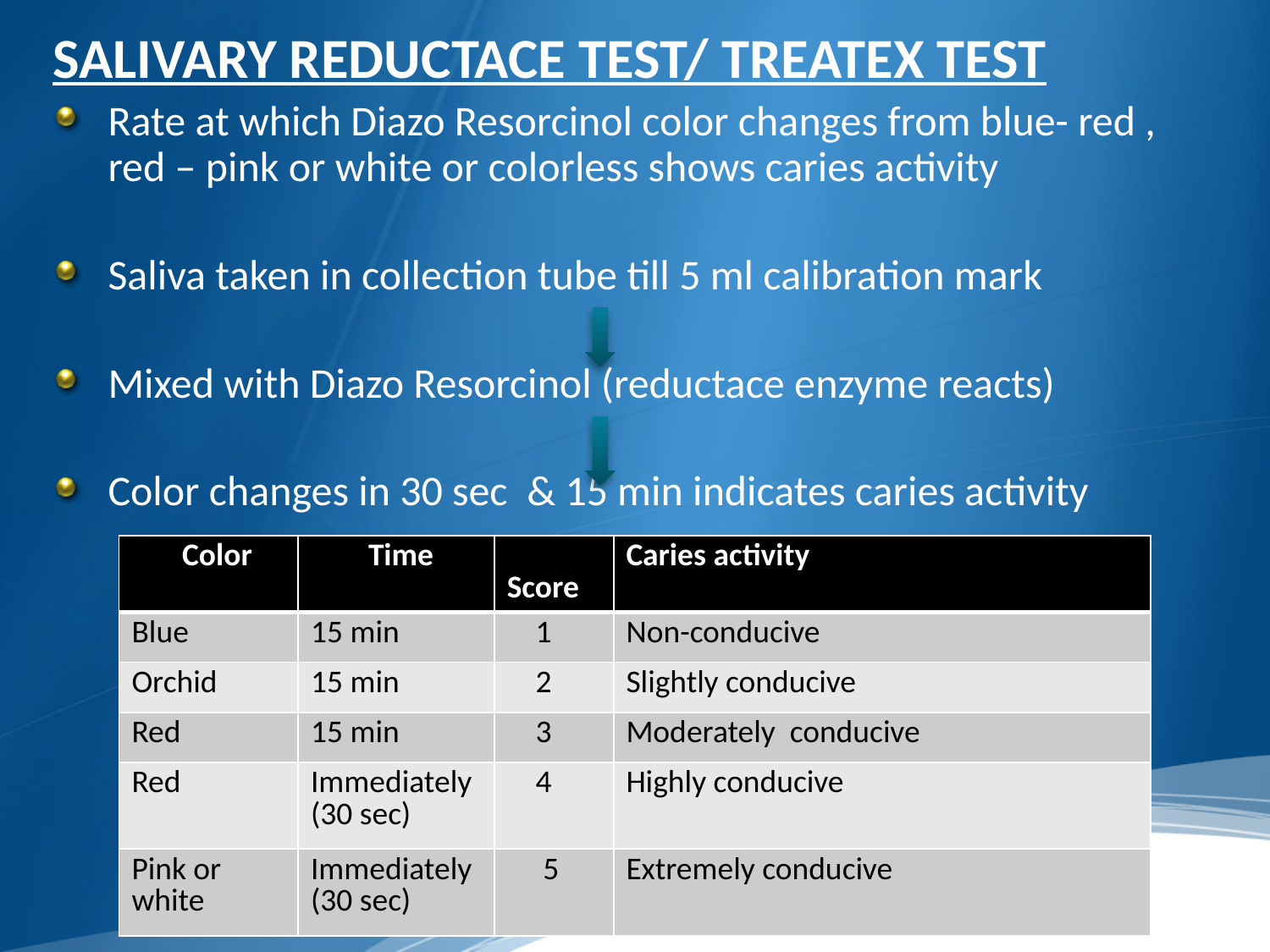

SALIVARY REDUCTACE TEST/ TREATEX TEST
Rate at which Diazo Resorcinol color changes from blue- red , red – pink or white or colorless shows caries activity

Saliva taken in collection tube till 5 ml calibration mark

Mixed with Diazo Resorcinol (reductace enzyme reacts)

Color changes in 30 sec  & 15 min indicates caries activity

| Color | Time | Score | Caries activity |
| --- | --- | --- | --- |
| Blue | 15 min | 1 | Non-conducive |
| Orchid | 15 min | 2 | Slightly conducive |
| Red | 15 min | 3 | Moderately conducive |
| Red | Immediately (30 sec) | 4 | Highly conducive |
| Pink or white | Immediately (30 sec) | 5 | Extremely conducive |